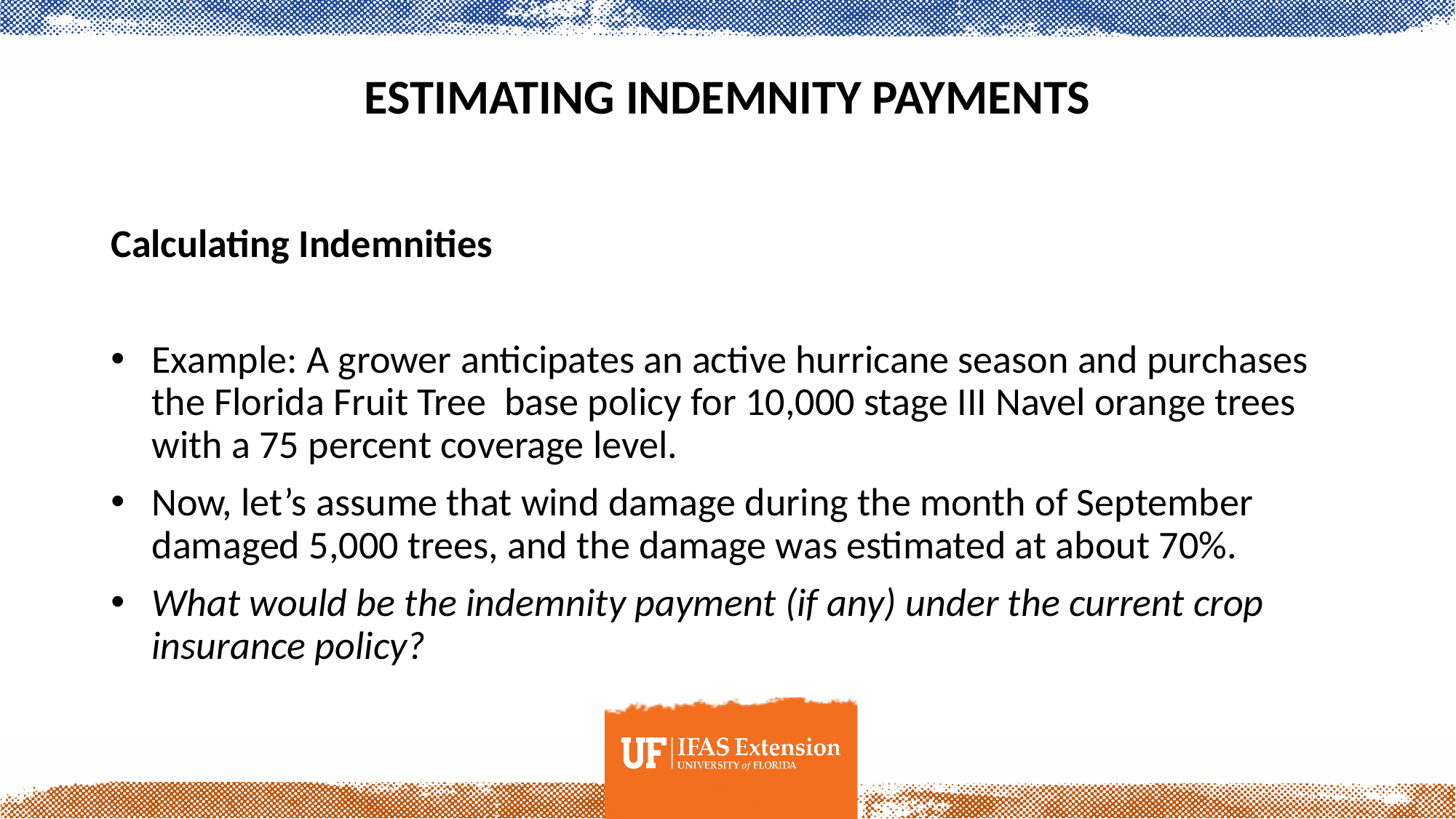

# Estimating Indemnity Payments
Calculating Indemnities

Example: A grower anticipates an active hurricane season and purchases the Florida Fruit Tree  base policy for 10,000 stage III Navel orange trees with a 75 percent coverage level.
Now, let’s assume that wind damage during the month of September damaged 5,000 trees, and the damage was estimated at about 70%.
What would be the indemnity payment (if any) under the current crop insurance policy?